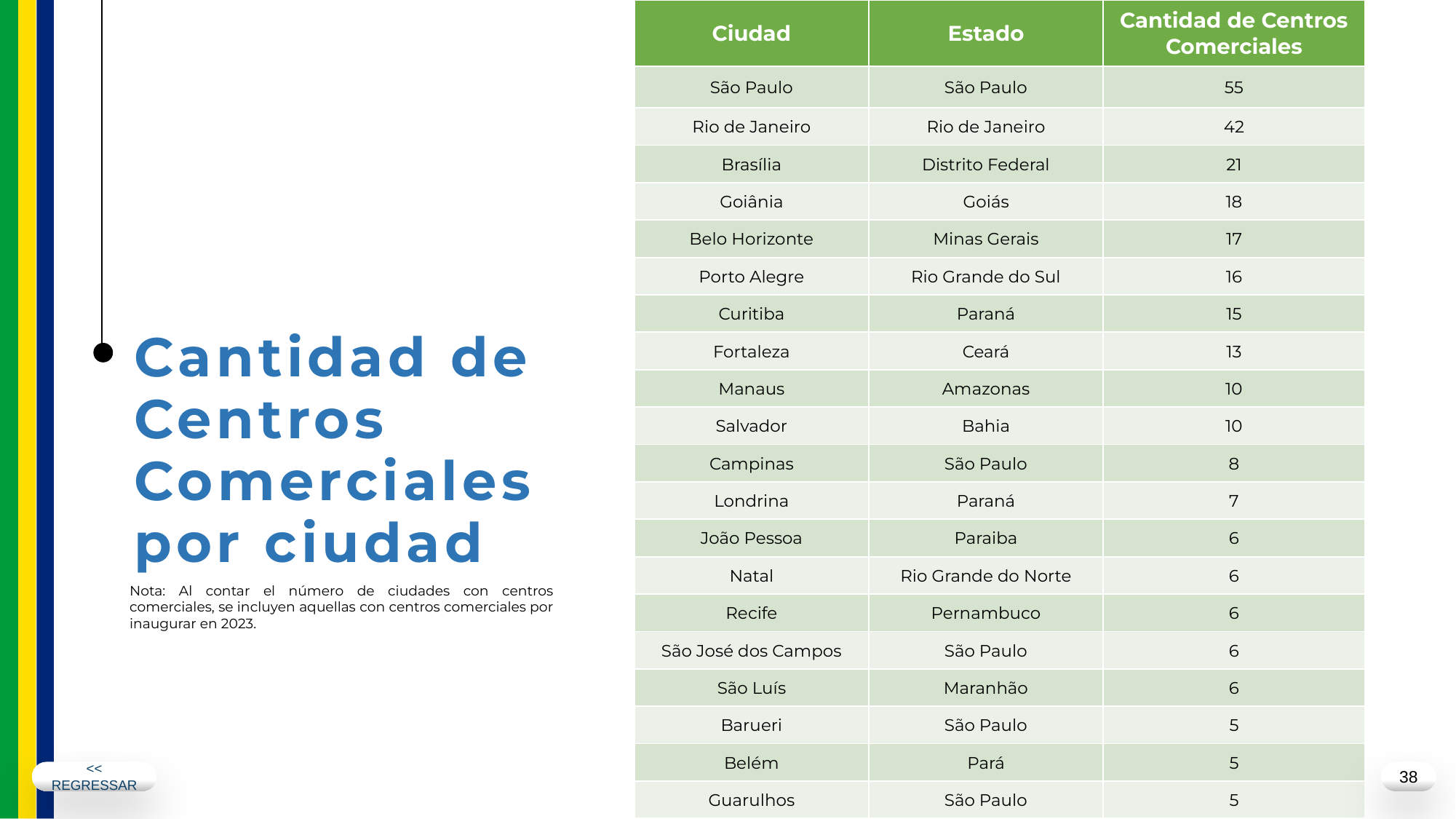

| Ciudad | Estado | Cantidad de Centros Comerciales |
| --- | --- | --- |
| São Paulo | São Paulo | 55 |
| Rio de Janeiro | Rio de Janeiro | 42 |
| Brasília | Distrito Federal | 21 |
| Goiânia | Goiás | 18 |
| Belo Horizonte | Minas Gerais | 17 |
| Porto Alegre | Rio Grande do Sul | 16 |
| Curitiba | Paraná | 15 |
| Fortaleza | Ceará | 13 |
| Manaus | Amazonas | 10 |
| Salvador | Bahia | 10 |
| Campinas | São Paulo | 8 |
| Londrina | Paraná | 7 |
| João Pessoa | Paraiba | 6 |
| Natal | Rio Grande do Norte | 6 |
| Recife | Pernambuco | 6 |
| São José dos Campos | São Paulo | 6 |
| São Luís | Maranhão | 6 |
| Barueri | São Paulo | 5 |
| Belém | Pará | 5 |
| Guarulhos | São Paulo | 5 |
Cantidad de
Centros
Comerciales
por ciudad

Nota: Al contar el número de ciudades con centros comerciales, se incluyen aquellas con centros comerciales por inaugurar en 2023.
<< REGRESSAR
38